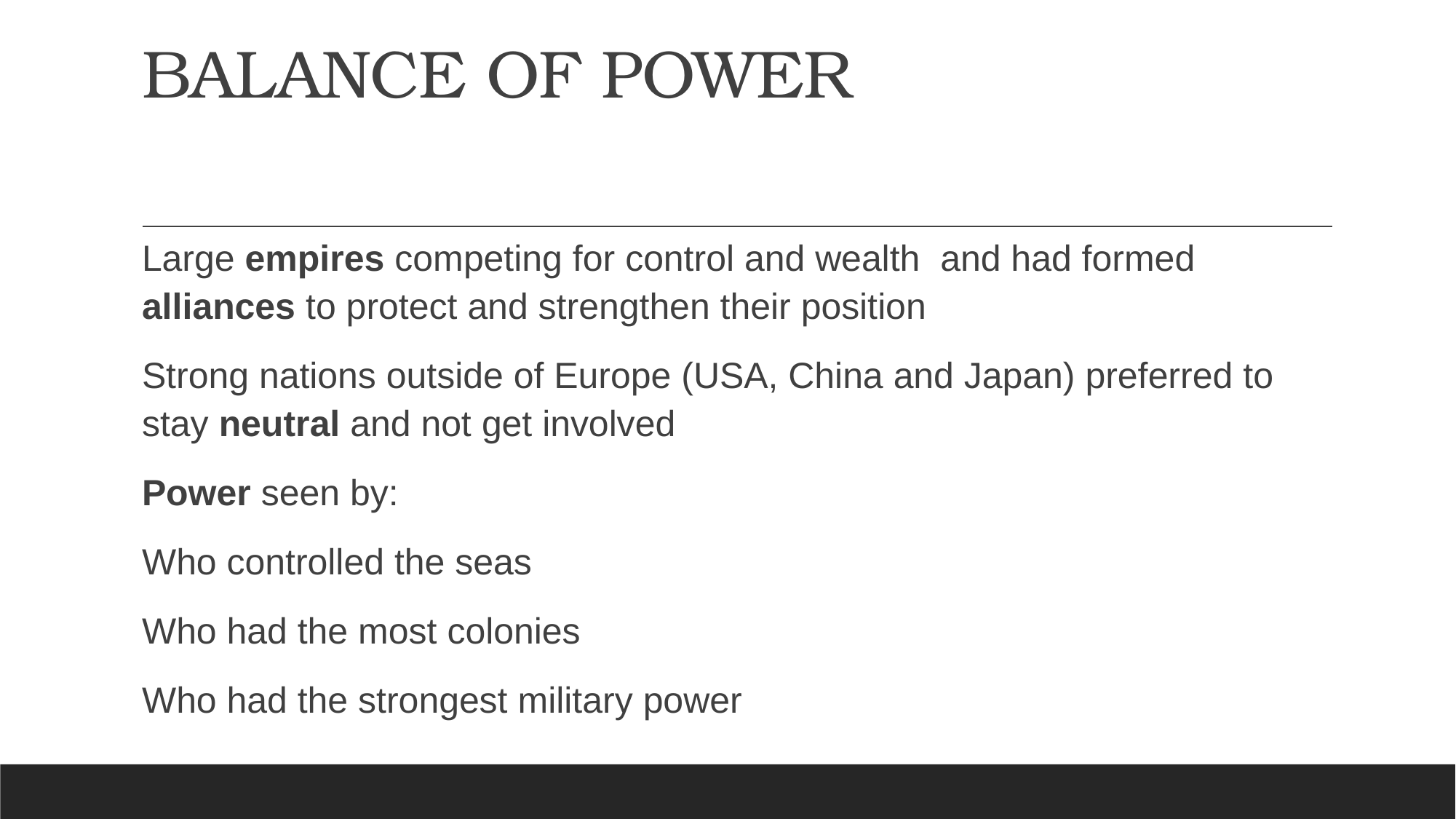

# BALANCE OF POWER
Large empires competing for control and wealth  and had formed alliances to protect and strengthen their position
Strong nations outside of Europe (USA, China and Japan) preferred to stay neutral and not get involved
Power seen by:
Who controlled the seas
Who had the most colonies
Who had the strongest military power